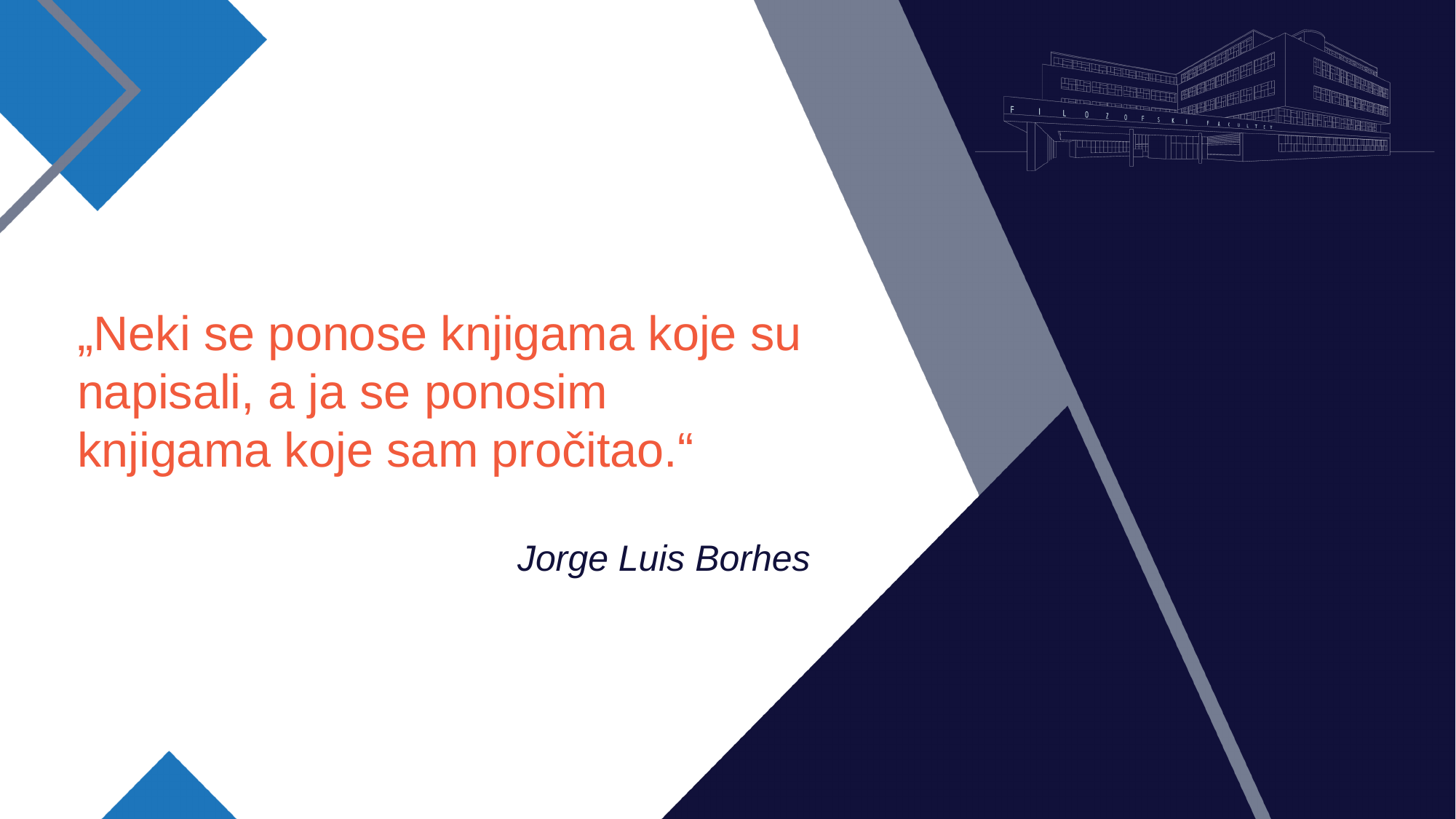

#
„Neki se ponose knjigama koje su napisali, a ja se ponosim knjigama koje sam pročitao.“

Jorge Luis Borhes